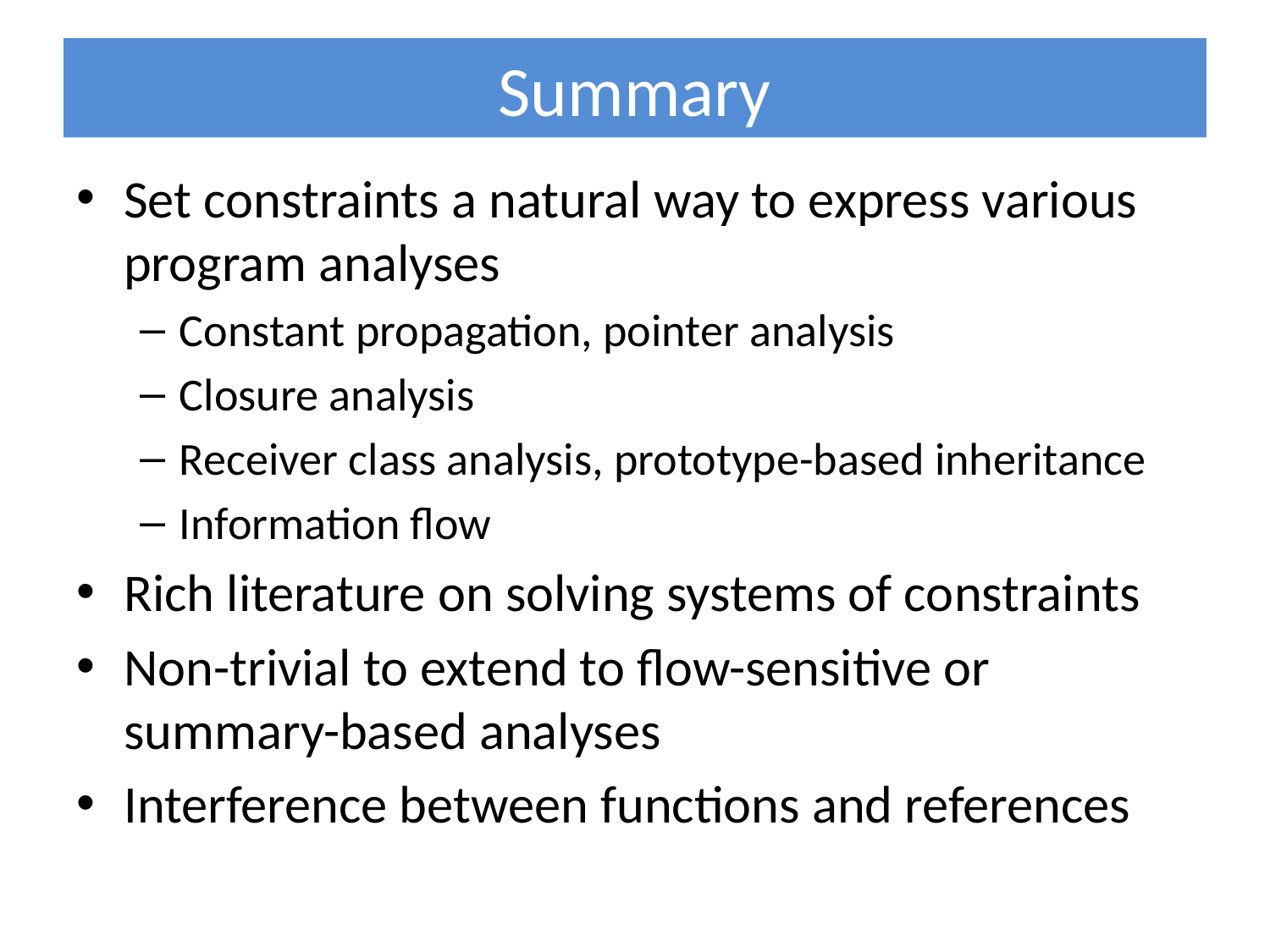

# Summary
Set constraints a natural way to express various program analyses
Constant propagation, pointer analysis
Closure analysis
Receiver class analysis, prototype-based inheritance
Information flow
Rich literature on solving systems of constraints
Non-trivial to extend to flow-sensitive or summary-based analyses
Interference between functions and references